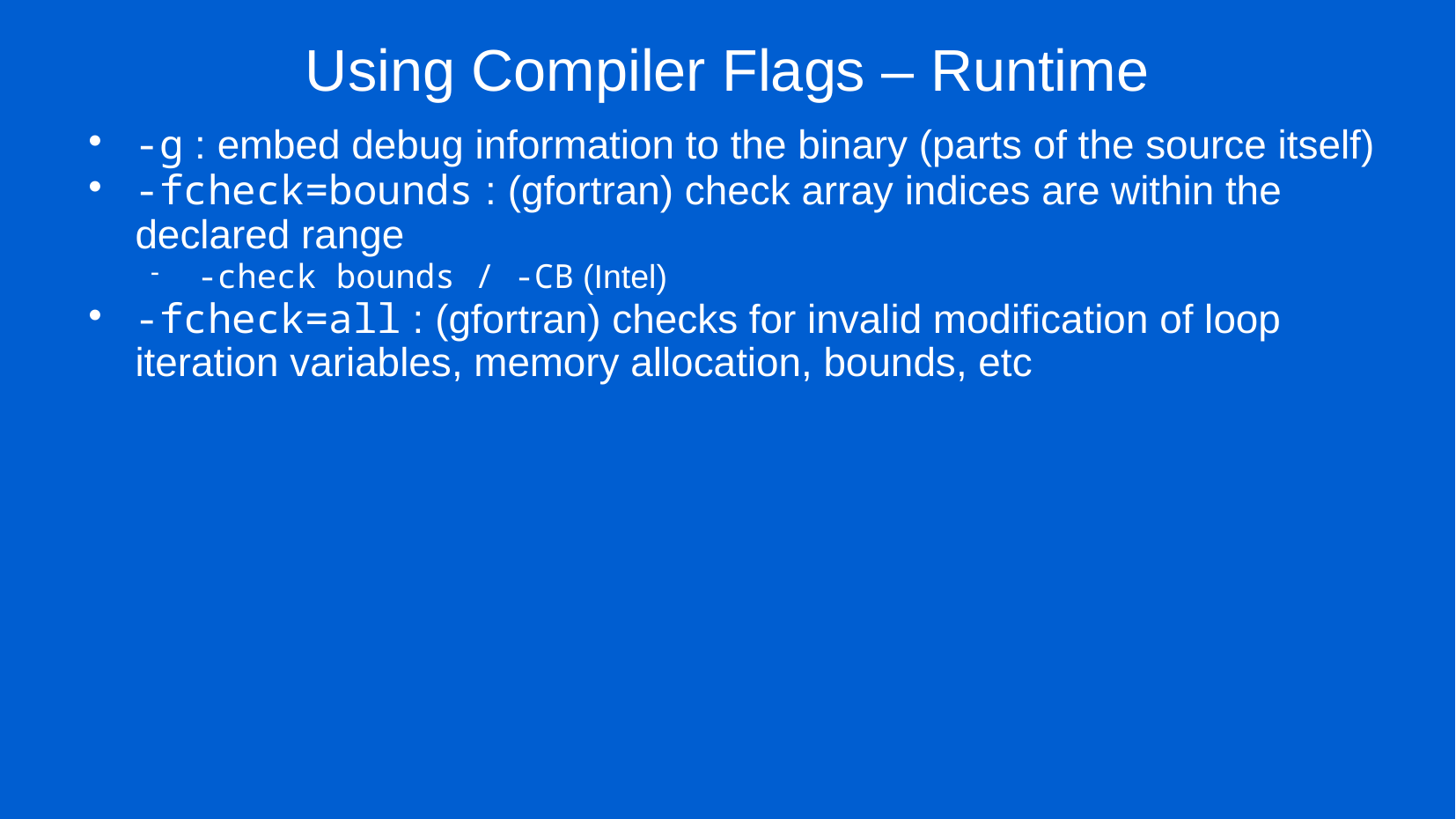

# Using Compiler Flags – Runtime
-g : embed debug information to the binary (parts of the source itself)
-fcheck=bounds : (gfortran) check array indices are within the declared range
-check bounds / -CB (Intel)
-fcheck=all : (gfortran) checks for invalid modification of loop iteration variables, memory allocation, bounds, etc